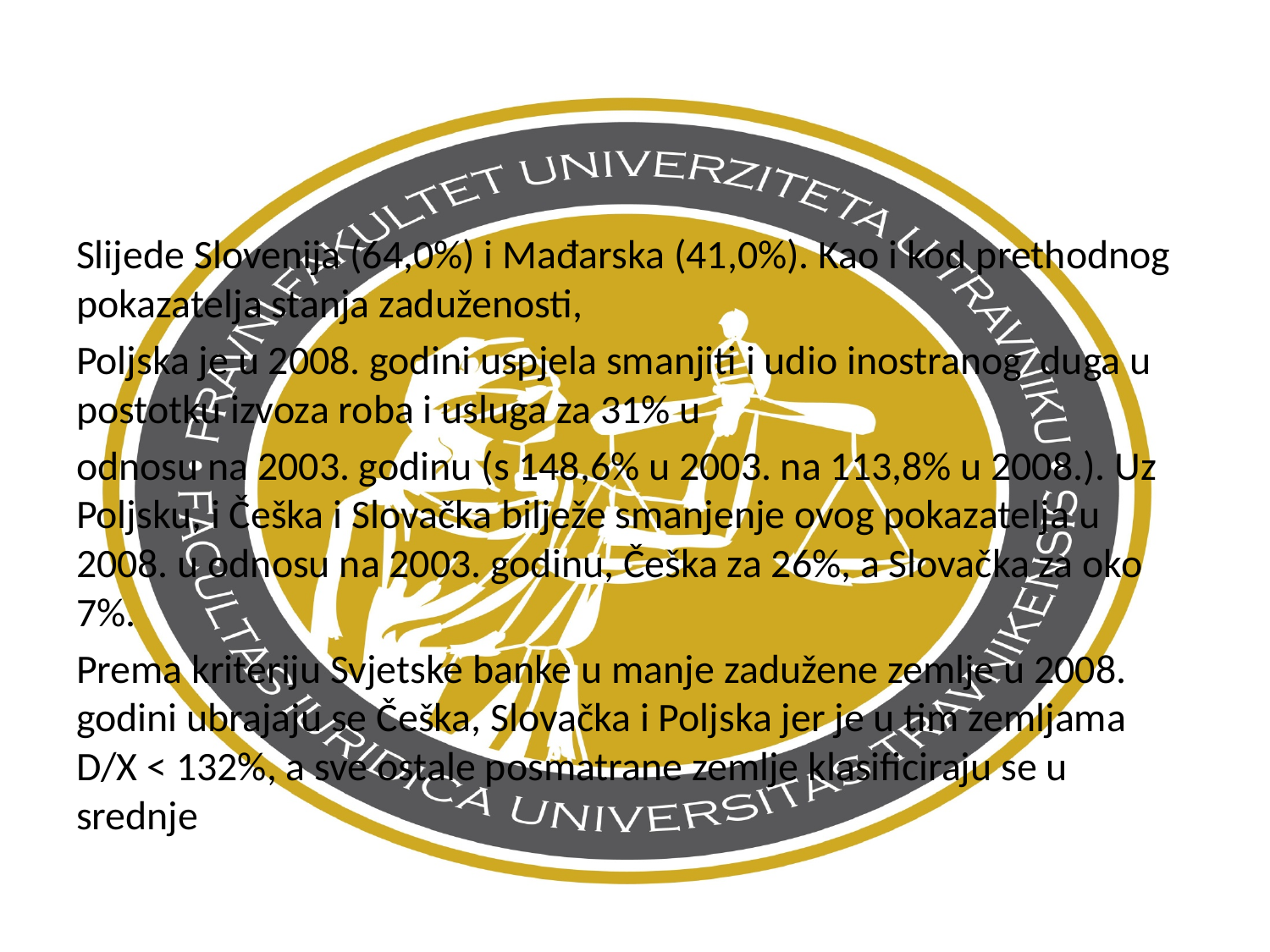

Slijede Slovenija (64,0%) i Mađarska (41,0%). Kao i kod prethodnog pokazatelja stanja zaduženosti,
Poljska je u 2008. godini uspjela smanjiti i udio inostranog  duga u postotku izvoza roba i usluga za 31% u
odnosu na 2003. godinu (s 148,6% u 2003. na 113,8% u 2008.). Uz Poljsku, i Češka i Slovačka bilježe smanjenje ovog pokazatelja u 2008. u odnosu na 2003. godinu, Češka za 26%, a Slovačka za oko 7%.
Prema kriteriju Svjetske banke u manje zadužene zemlje u 2008. godini ubrajaju se Češka, Slovačka i Poljska jer je u tim zemljama D/X < 132%, a sve ostale posmatrane zemlje klasificiraju se u srednje